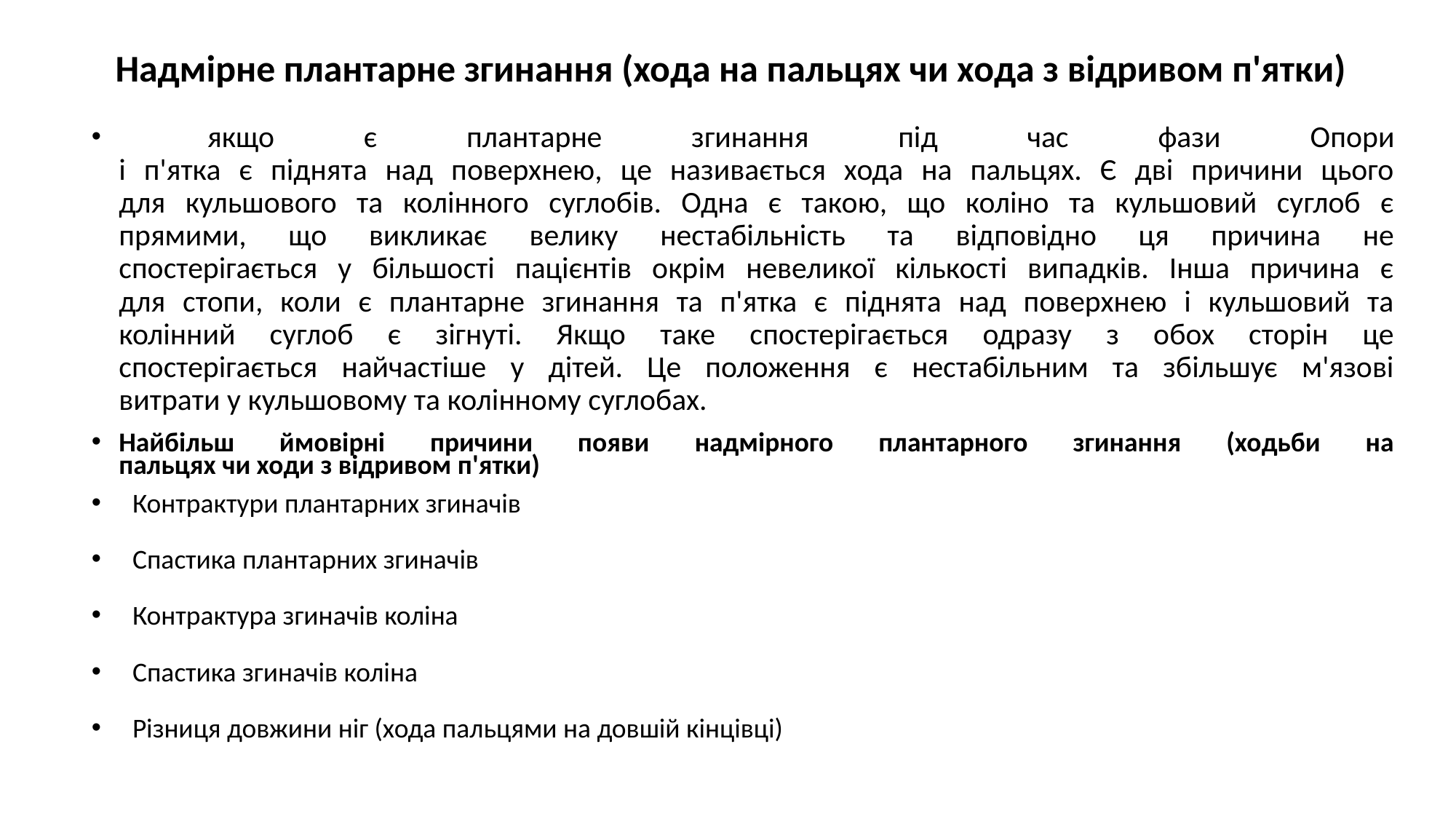

# Надмірне плантарне згинання (хода на пальцях чи хода з відривом п'ятки)
 якщо є плантарне згинання під час фази Опори
і п'ятка є піднята над поверхнею, це називається хода на пальцях. Є дві причини цього
для кульшового та колінного суглобів. Одна є такою, що коліно та кульшовий суглоб є
прямими, що викликає велику нестабільність та відповідно ця причина не
спостерігається у більшості пацієнтів окрім невеликої кількості випадків. Інша причина є
для стопи, коли є плантарне згинання та п'ятка є піднята над поверхнею і кульшовий та
колінний суглоб є зігнуті. Якщо таке спостерігається одразу з обох сторін це
спостерігається найчастіше у дітей. Це положення є нестабільним та збільшує м'язові
витрати у кульшовому та колінному суглобах.
Найбільш ймовірні причини появи надмірного плантарного згинання (ходьби на
пальцях чи ходи з відривом п'ятки)
Контрактури плантарних згиначів
Спастика плантарних згиначів
Контрактура згиначів коліна
Спастика згиначів коліна
Різниця довжини ніг (хода пальцями на довшій кінцівці)